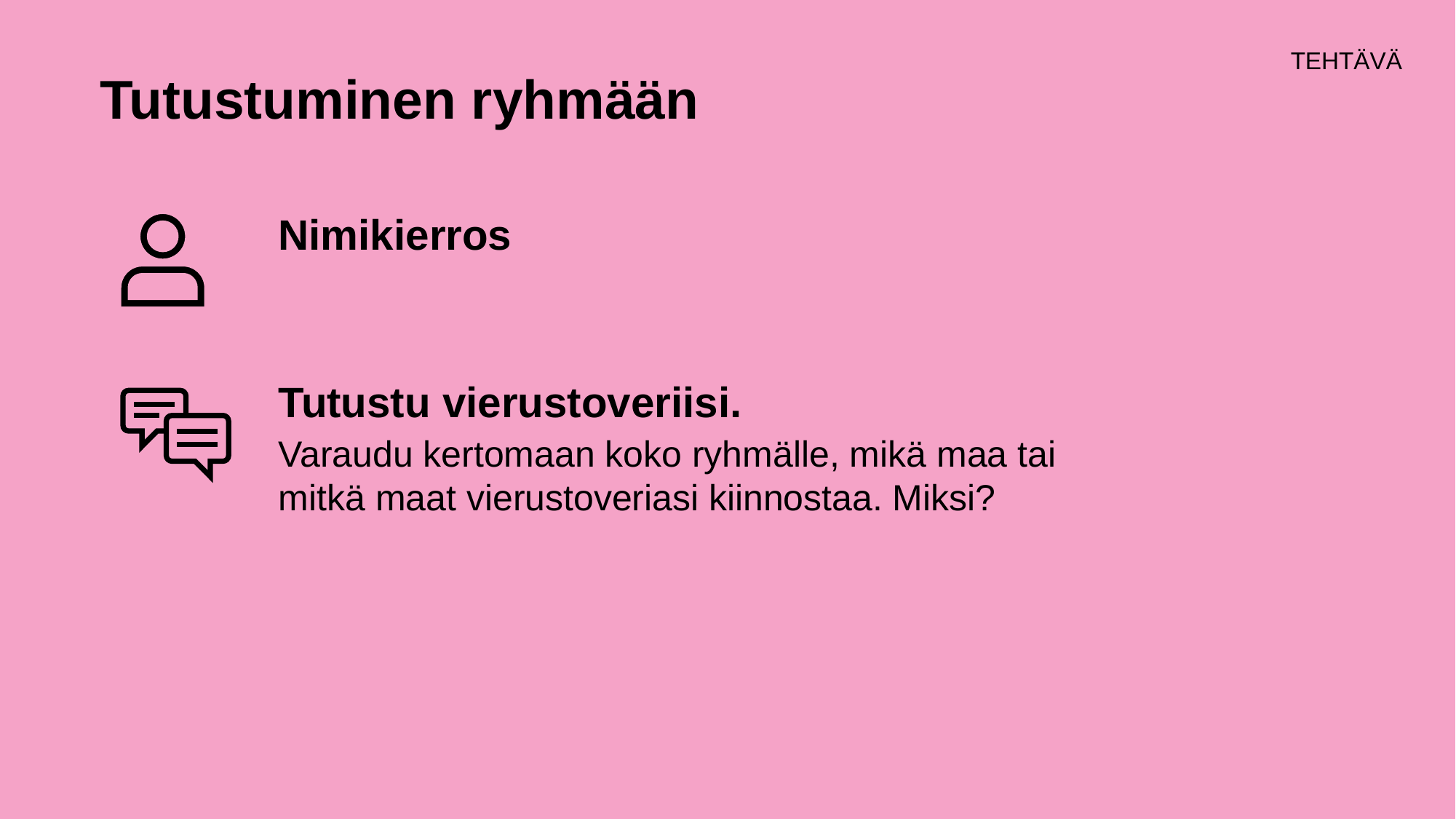

# Tutustuminen ryhmään
Nimikierros

Tutustu vierustoveriisi.

Varaudu kertomaan koko ryhmälle, mikä maa tai mitkä maat vierustoveriasi kiinnostaa. Miksi?